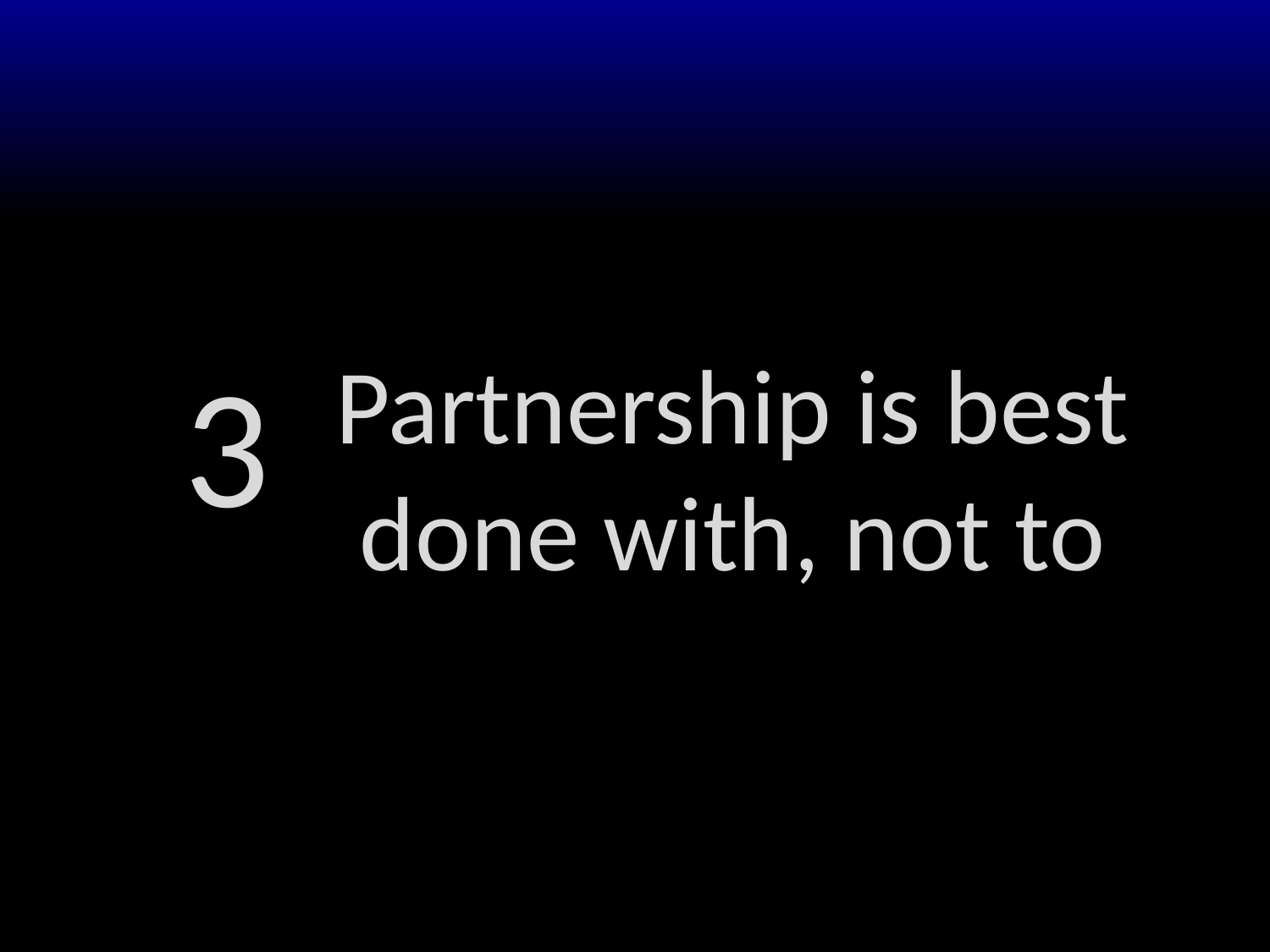

3
Partnership is best done with, not to